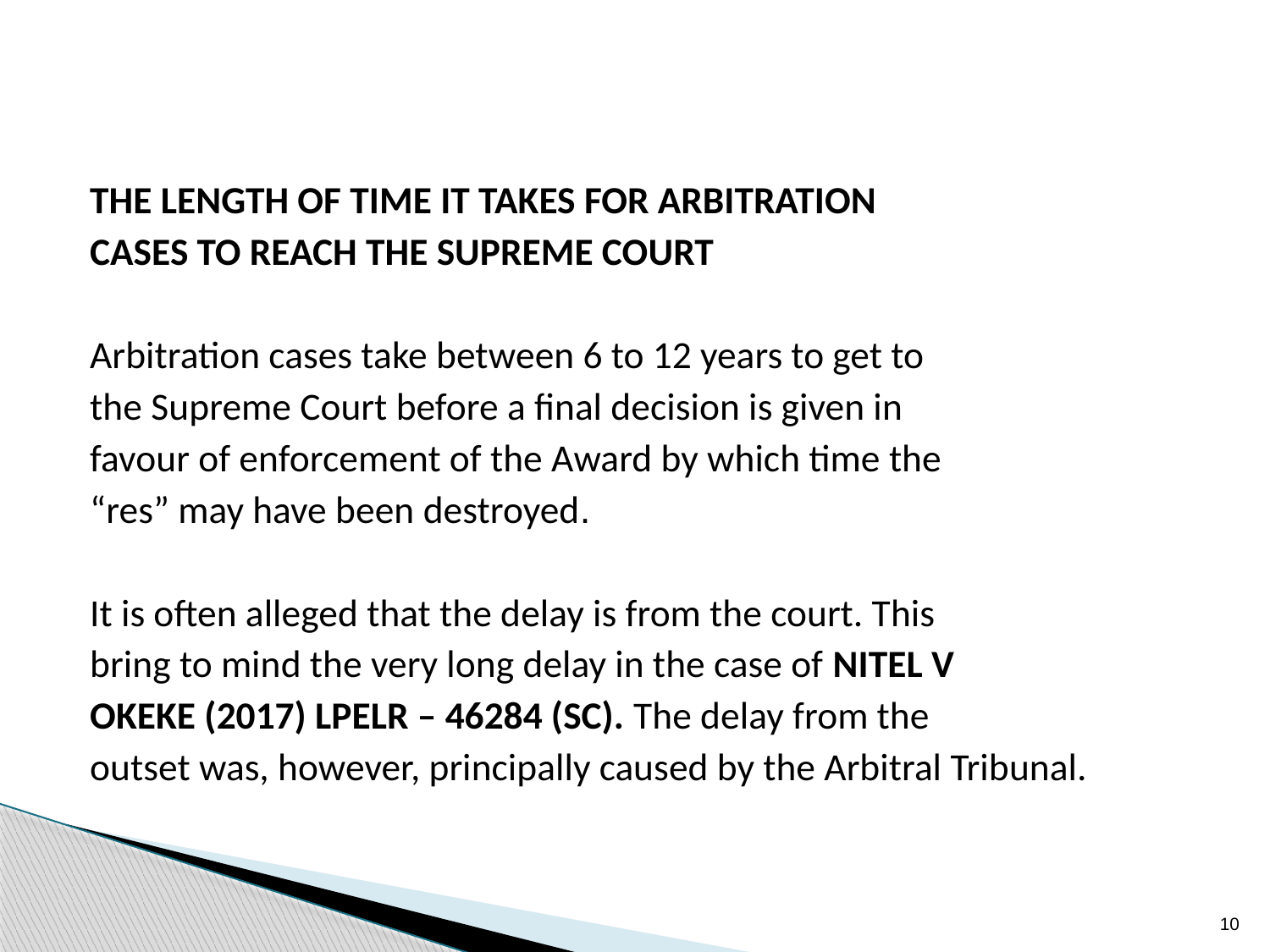

THE LENGTH OF TIME IT TAKES FOR ARBITRATION
CASES TO REACH THE SUPREME COURT

Arbitration cases take between 6 to 12 years to get to
the Supreme Court before a final decision is given in
favour of enforcement of the Award by which time the
“res” may have been destroyed.

It is often alleged that the delay is from the court. This
bring to mind the very long delay in the case of NITEL V
OKEKE (2017) LPELR – 46284 (SC). The delay from the
outset was, however, principally caused by the Arbitral Tribunal.

10